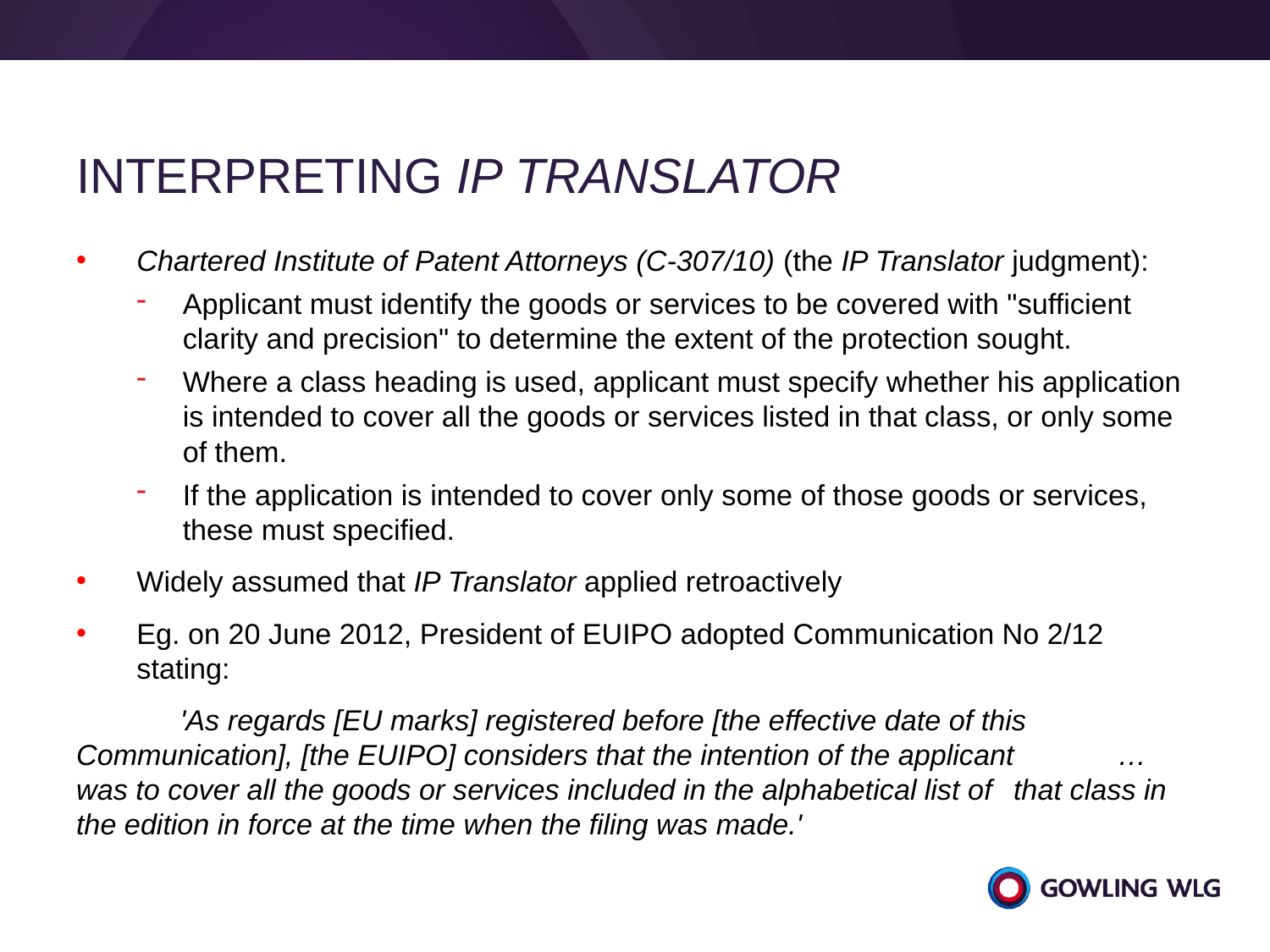

# Interpreting ip translator
Chartered Institute of Patent Attorneys (C-307/10) (the IP Translator judgment):
Applicant must identify the goods or services to be covered with "sufficient clarity and precision" to determine the extent of the protection sought.
Where a class heading is used, applicant must specify whether his application is intended to cover all the goods or services listed in that class, or only some of them.
If the application is intended to cover only some of those goods or services, these must specified.
Widely assumed that IP Translator applied retroactively
Eg. on 20 June 2012, President of EUIPO adopted Communication No 2/12 stating:
	'As regards [EU marks] registered before [the effective date of this 	Communication], [the EUIPO] considers that the intention of the applicant 	… was to cover all the goods or services included in the alphabetical list of 	that class in the edition in force at the time when the filing was made.'